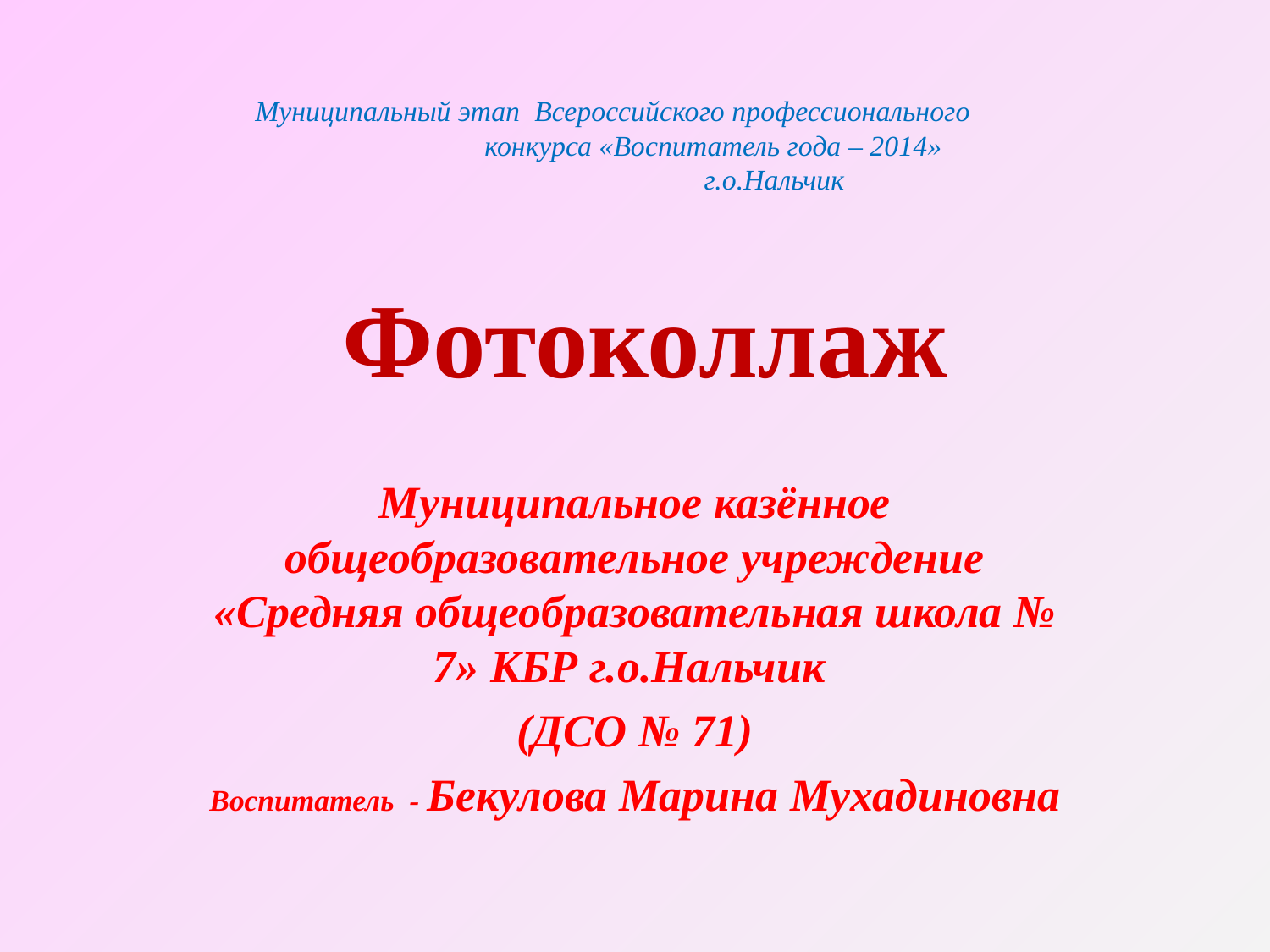

# Муниципальный этап  Всероссийского профессионального конкурса «Воспитатель года – 2014» г.о.Нальчик
Фотоколлаж
Муниципальное казённое общеобразовательное учреждение «Средняя общеобразовательная школа № 7» КБР г.о.Нальчик
(ДСО № 71)
Воспитатель  - Бекулова Марина Мухадиновна